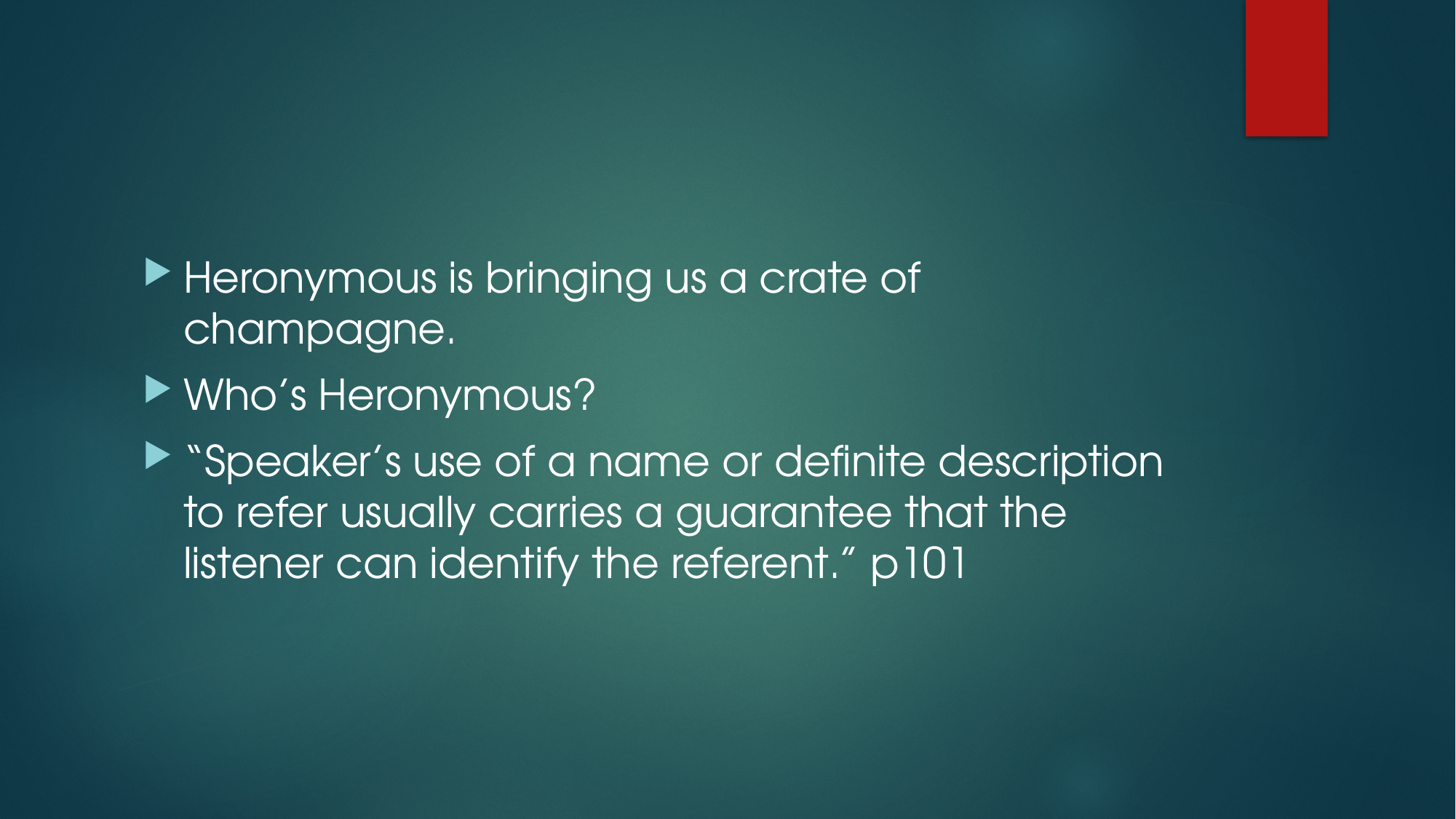

#
Heronymous is bringing us a crate of champagne.
Who’s Heronymous?
“Speaker’s use of a name or definite description to refer usually carries a guarantee that the listener can identify the referent.” p101